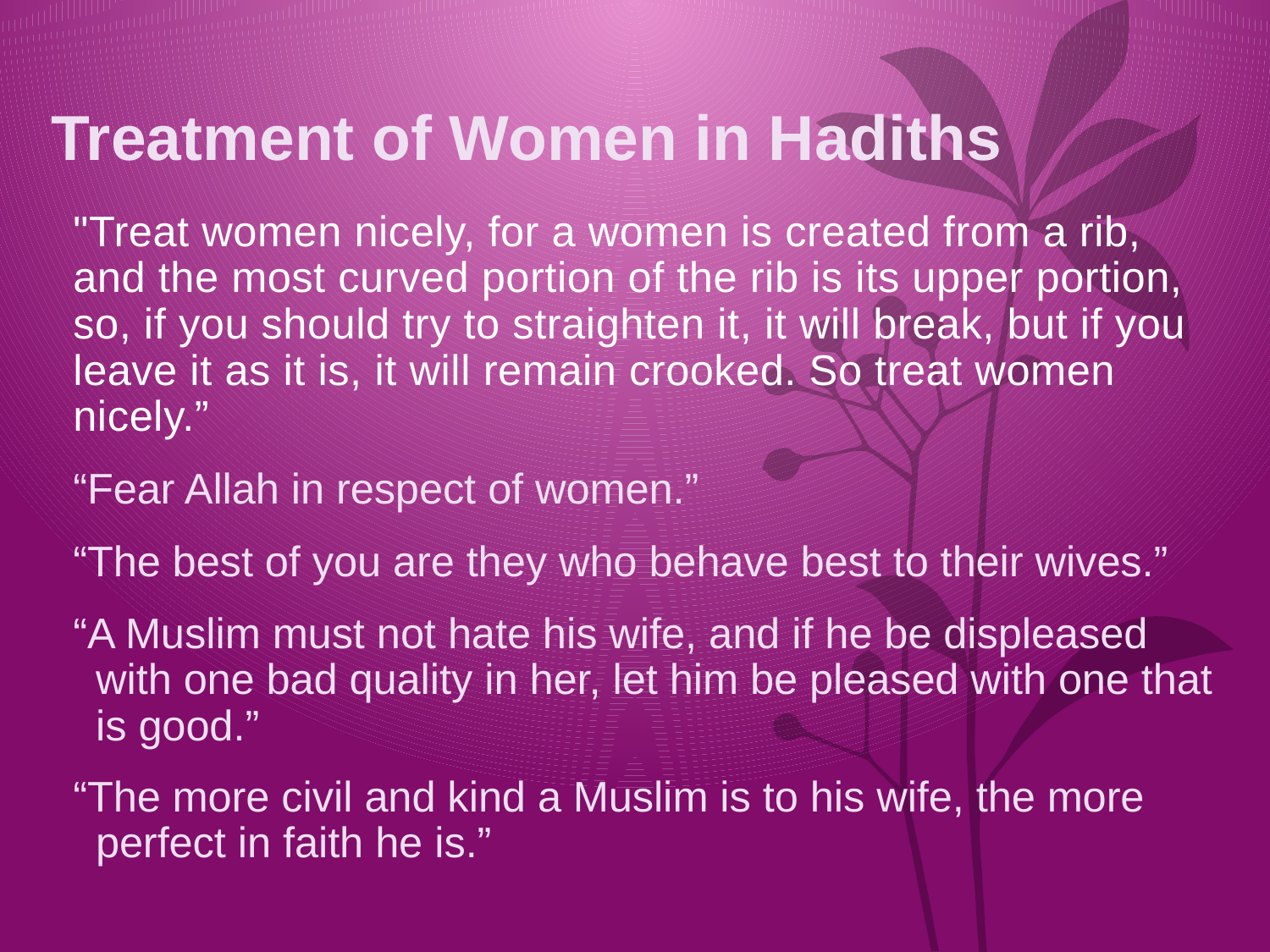

# Treatment of Women in Hadiths
	"Treat women nicely, for a women is created from a rib, and the most curved portion of the rib is its upper portion, so, if you should try to straighten it, it will break, but if you leave it as it is, it will remain crooked. So treat women nicely.”

“Fear Allah in respect of women.”

“The best of you are they who behave best to their wives.”

“A Muslim must not hate his wife, and if he be displeased with one bad quality in her, let him be pleased with one that is good.”

“The more civil and kind a Muslim is to his wife, the more perfect in faith he is.”